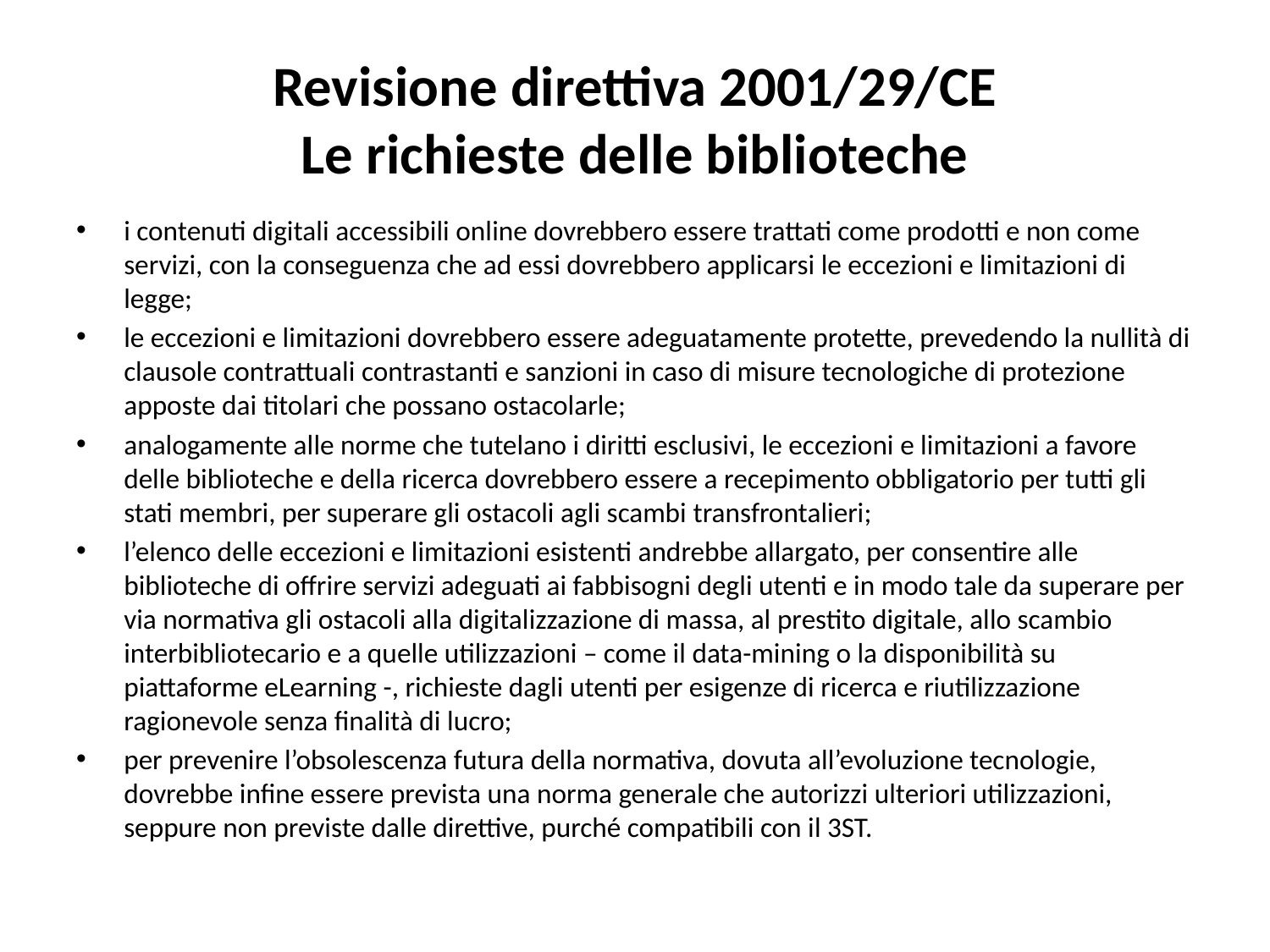

# Revisione direttiva 2001/29/CE Le richieste delle biblioteche
i contenuti digitali accessibili online dovrebbero essere trattati come prodotti e non come servizi, con la conseguenza che ad essi dovrebbero applicarsi le eccezioni e limitazioni di legge;
le eccezioni e limitazioni dovrebbero essere adeguatamente protette, prevedendo la nullità di clausole contrattuali contrastanti e sanzioni in caso di misure tecnologiche di protezione apposte dai titolari che possano ostacolarle;
analogamente alle norme che tutelano i diritti esclusivi, le eccezioni e limitazioni a favore delle biblioteche e della ricerca dovrebbero essere a recepimento obbligatorio per tutti gli stati membri, per superare gli ostacoli agli scambi transfrontalieri;
l’elenco delle eccezioni e limitazioni esistenti andrebbe allargato, per consentire alle biblioteche di offrire servizi adeguati ai fabbisogni degli utenti e in modo tale da superare per via normativa gli ostacoli alla digitalizzazione di massa, al prestito digitale, allo scambio interbibliotecario e a quelle utilizzazioni – come il data-mining o la disponibilità su piattaforme eLearning -, richieste dagli utenti per esigenze di ricerca e riutilizzazione ragionevole senza finalità di lucro;
per prevenire l’obsolescenza futura della normativa, dovuta all’evoluzione tecnologie, dovrebbe infine essere prevista una norma generale che autorizzi ulteriori utilizzazioni, seppure non previste dalle direttive, purché compatibili con il 3ST.